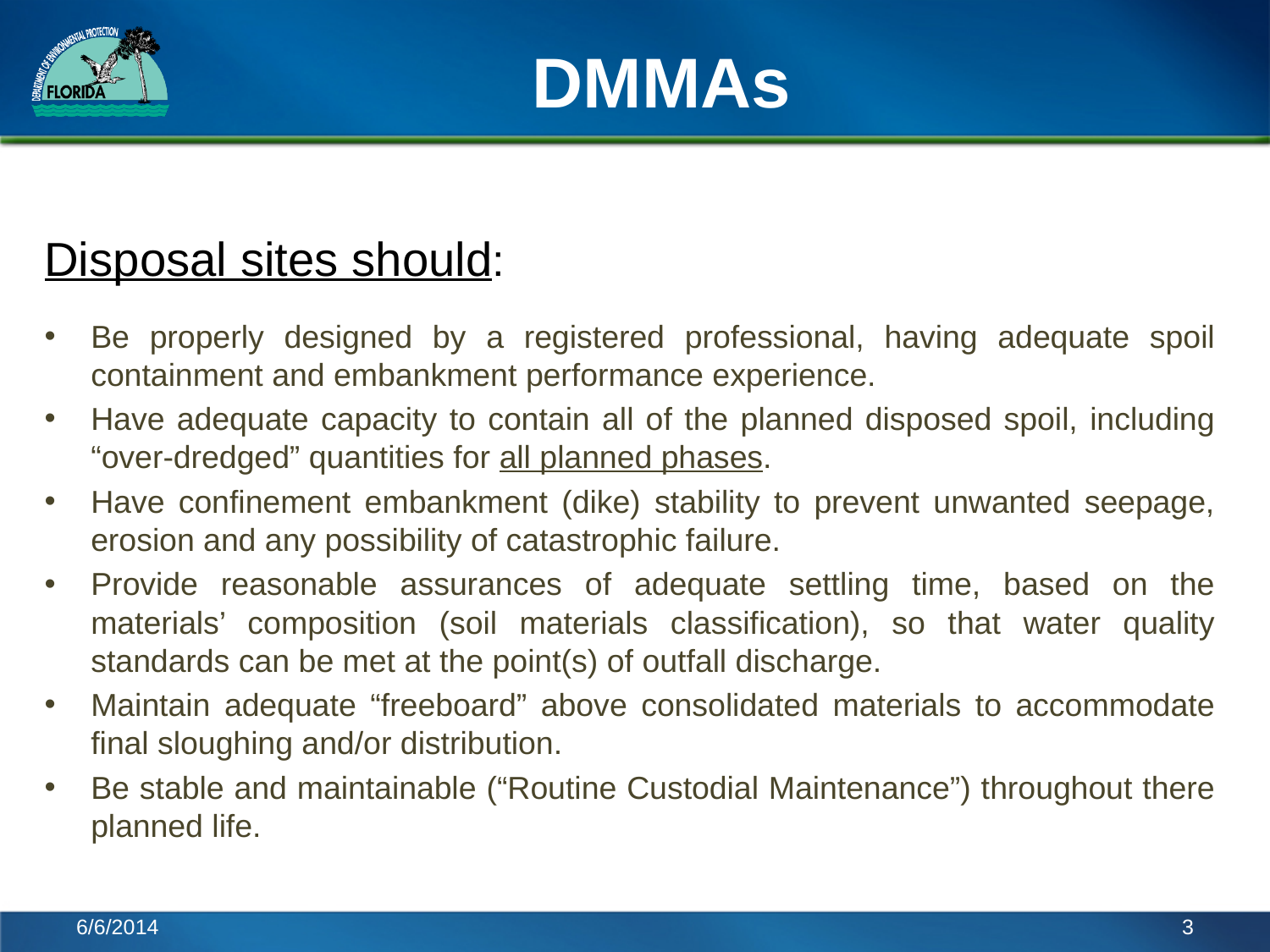

# DMMAs
Disposal sites should:

Be properly designed by a registered professional, having adequate spoil containment and embankment performance experience.
Have adequate capacity to contain all of the planned disposed spoil, including “over-dredged” quantities for all planned phases.
Have confinement embankment (dike) stability to prevent unwanted seepage, erosion and any possibility of catastrophic failure.
Provide reasonable assurances of adequate settling time, based on the materials’ composition (soil materials classification), so that water quality standards can be met at the point(s) of outfall discharge.
Maintain adequate “freeboard” above consolidated materials to accommodate final sloughing and/or distribution.
Be stable and maintainable (“Routine Custodial Maintenance”) throughout there planned life.
6/6/2014
3